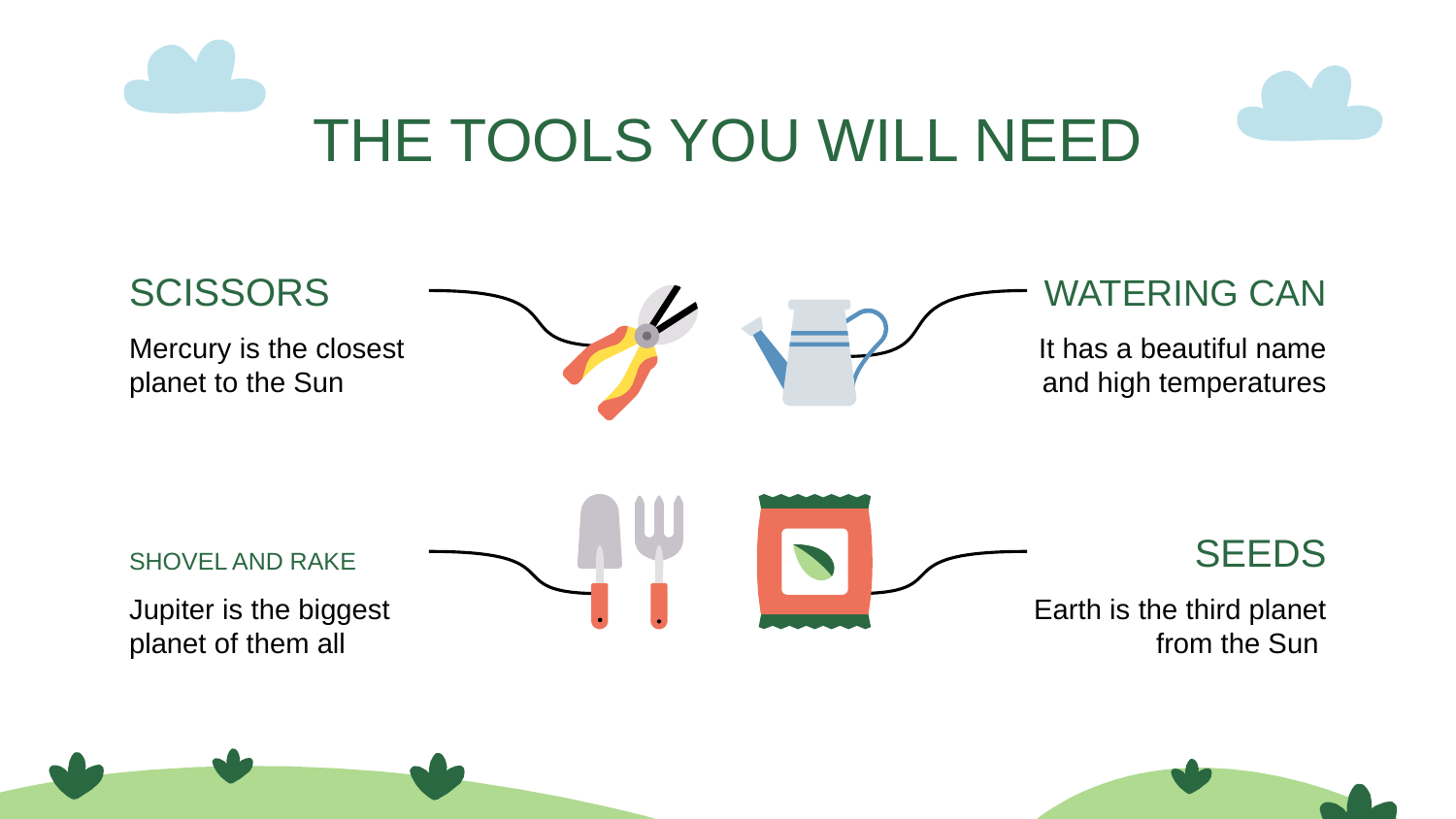

# THE TOOLS YOU WILL NEED
SCISSORS
WATERING CAN

Mercury is the closest planet to the Sun
It has a beautiful name and high temperatures

SHOVEL AND RAKE
SEEDS
Jupiter is the biggest planet of them all
Earth is the third planet from the Sun